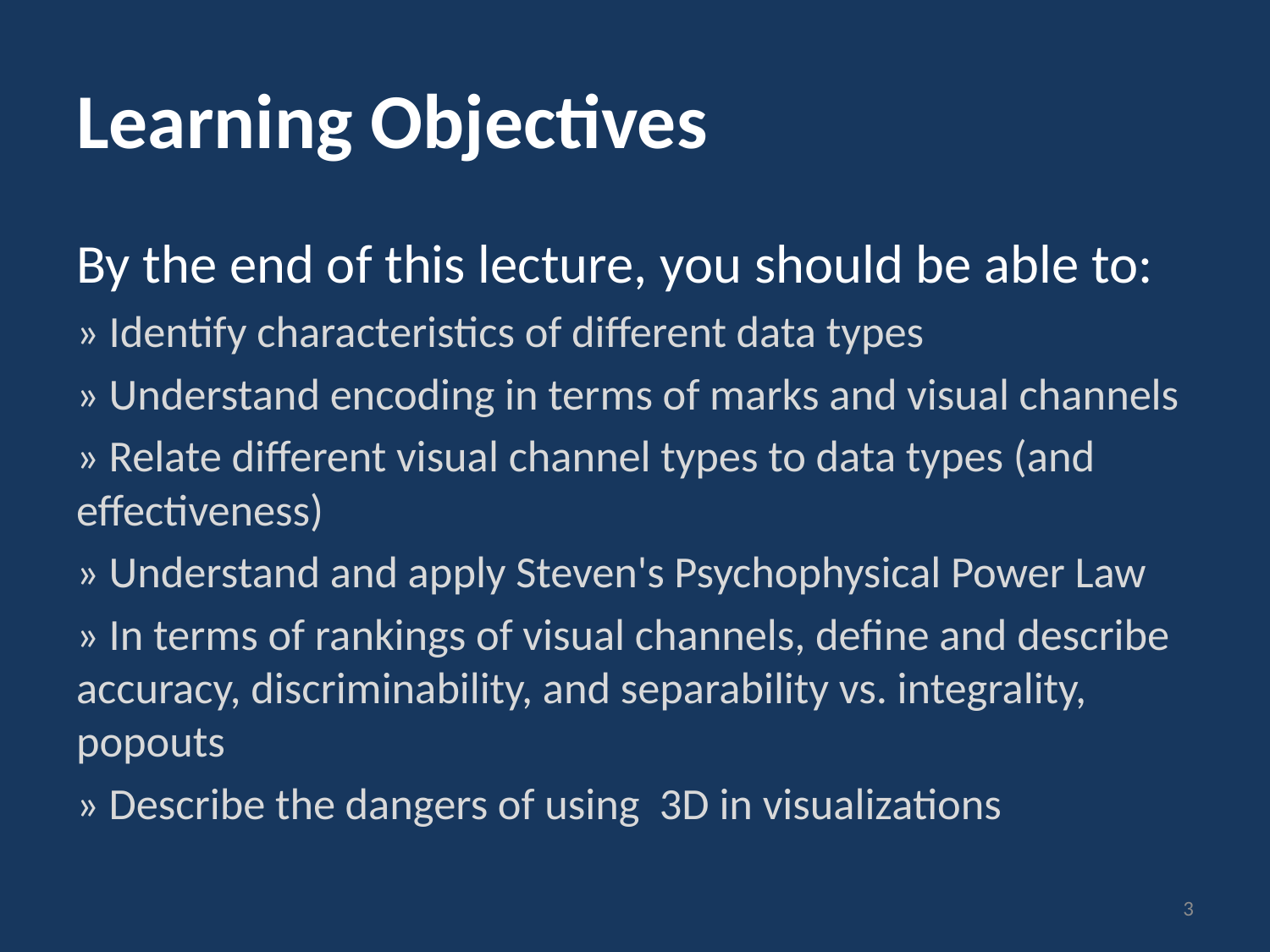

# Learning Objectives
By the end of this lecture, you should be able to:
» Identify characteristics of different data types
» Understand encoding in terms of marks and visual channels
» Relate different visual channel types to data types (and effectiveness)
» Understand and apply Steven's Psychophysical Power Law
» In terms of rankings of visual channels, define and describe accuracy, discriminability, and separability vs. integrality, popouts
» Describe the dangers of using  3D in visualizations

3